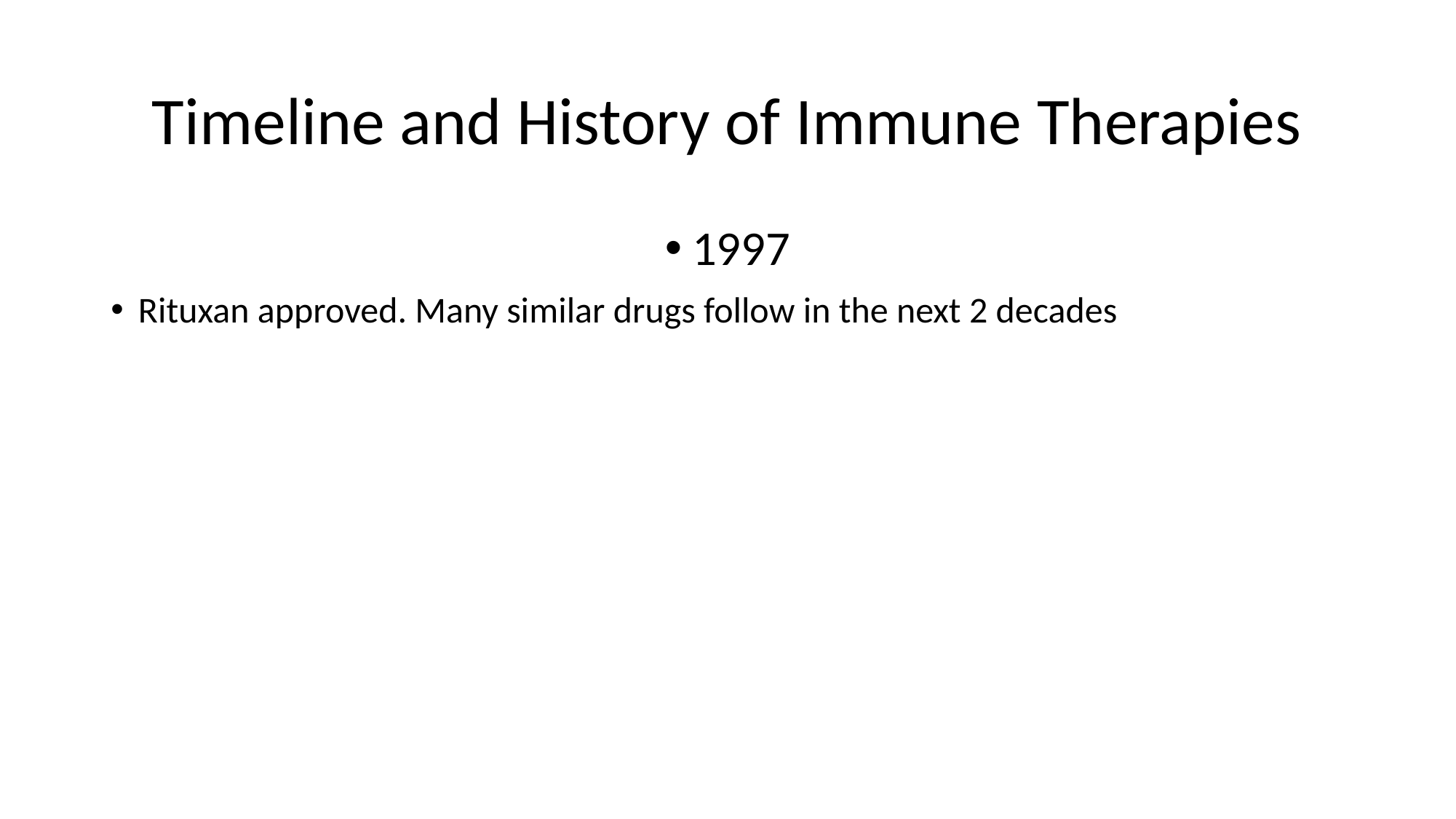

# Timeline and History of Immune Therapies
1997
Rituxan approved. Many similar drugs follow in the next 2 decades